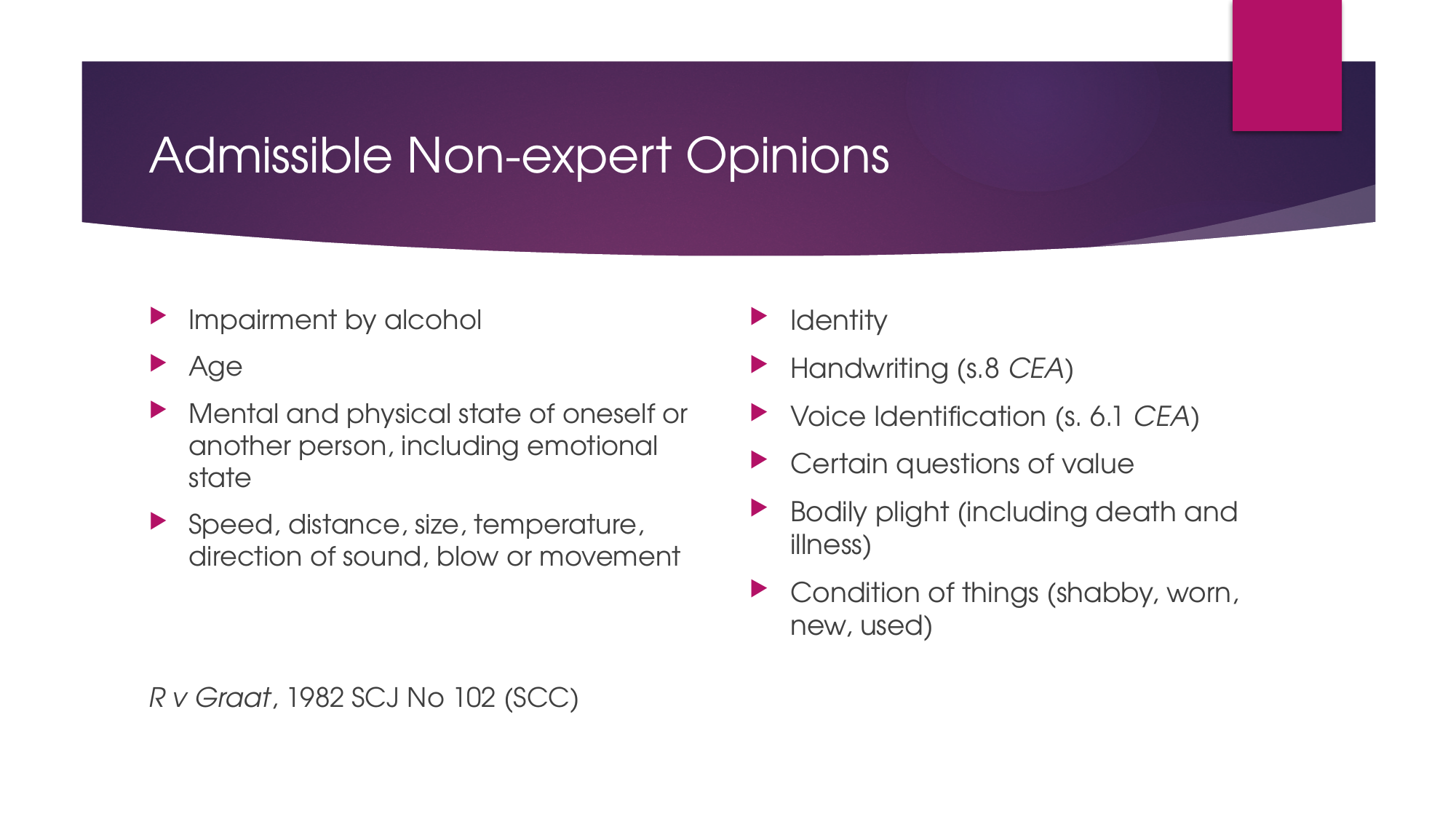

# Admissible Non-expert Opinions
Impairment by alcohol
Age
Mental and physical state of oneself or another person, including emotional state
Speed, distance, size, temperature, direction of sound, blow or movement

R v Graat, 1982 SCJ No 102 (SCC)

Identity
Handwriting (s.8 CEA)
Voice Identification (s. 6.1 CEA)
Certain questions of value
Bodily plight (including death and illness)
Condition of things (shabby, worn, new, used)